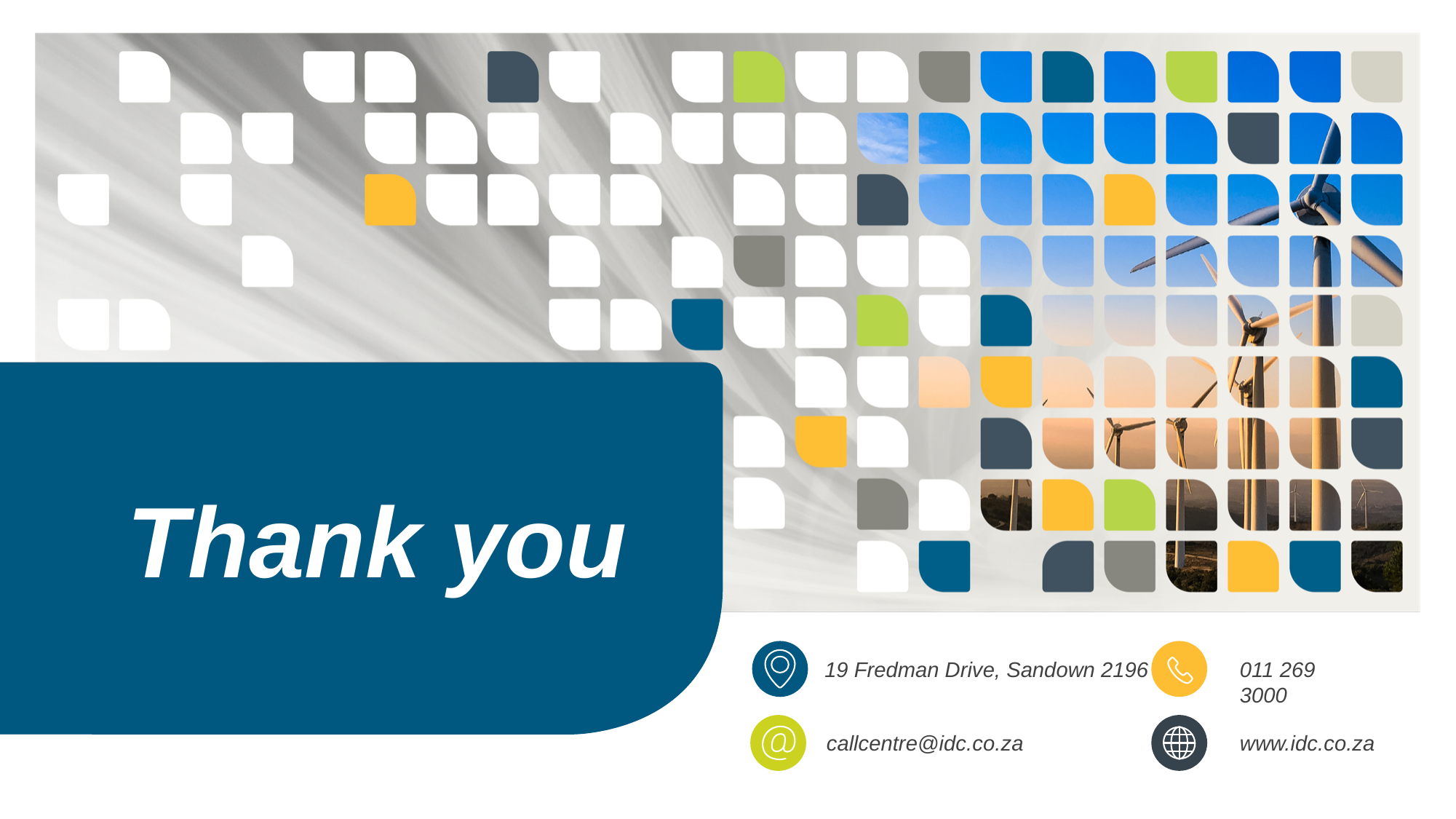

19 Fredman Drive, Sandown 2196
011 269 3000

www.idc.co.za
callcentre@idc.co.za